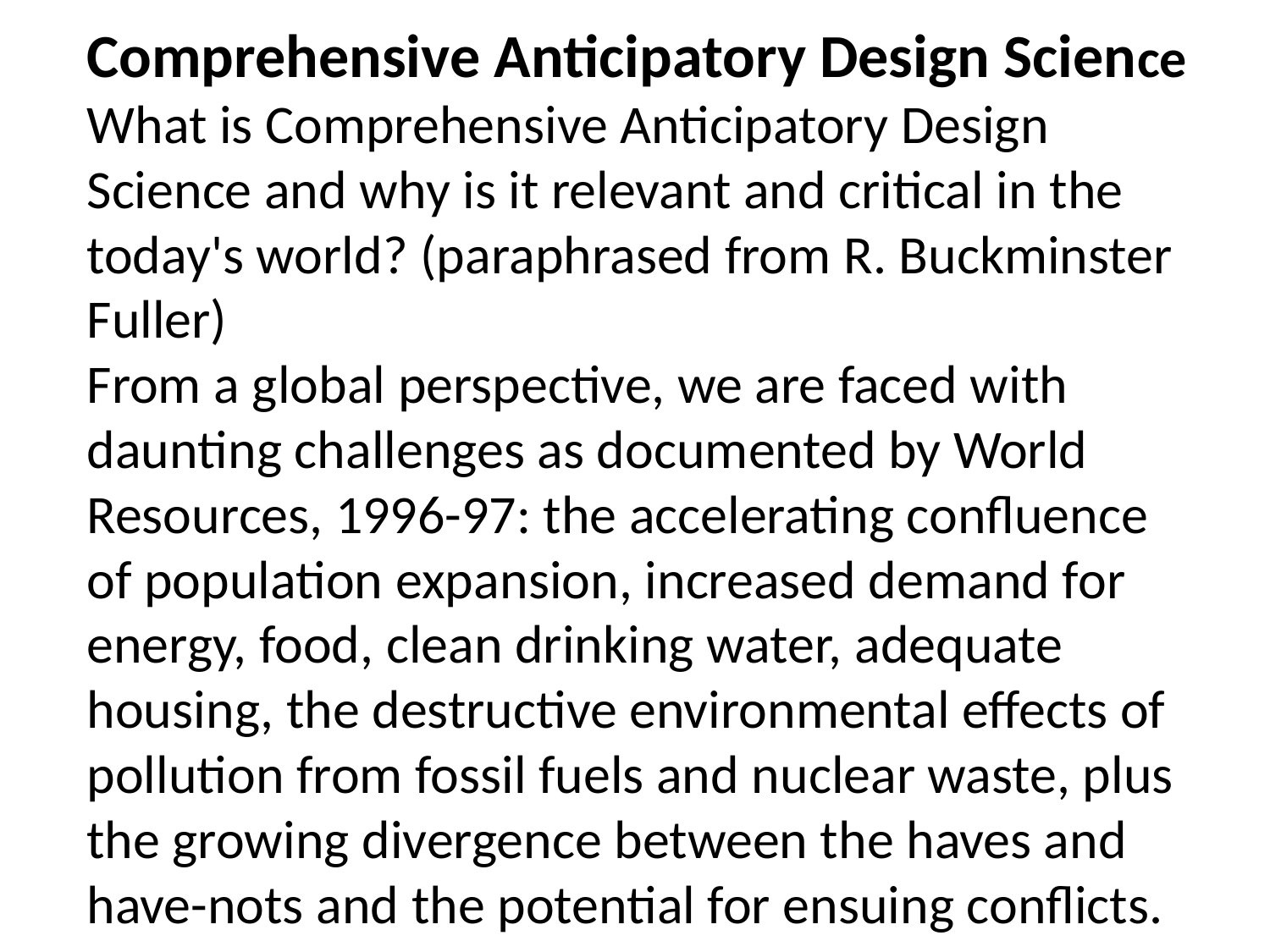

# Comprehensive Anticipatory Design Science What is Comprehensive Anticipatory Design Science and why is it relevant and critical in the today's world? (paraphrased from R. Buckminster Fuller) From a global perspective, we are faced with daunting challenges as documented by World Resources, 1996-97: the accelerating confluence of population expansion, increased demand for energy, food, clean drinking water, adequate housing, the destructive environmental effects of pollution from fossil fuels and nuclear waste, plus the growing divergence between the haves and have-nots and the potential for ensuing conflicts.